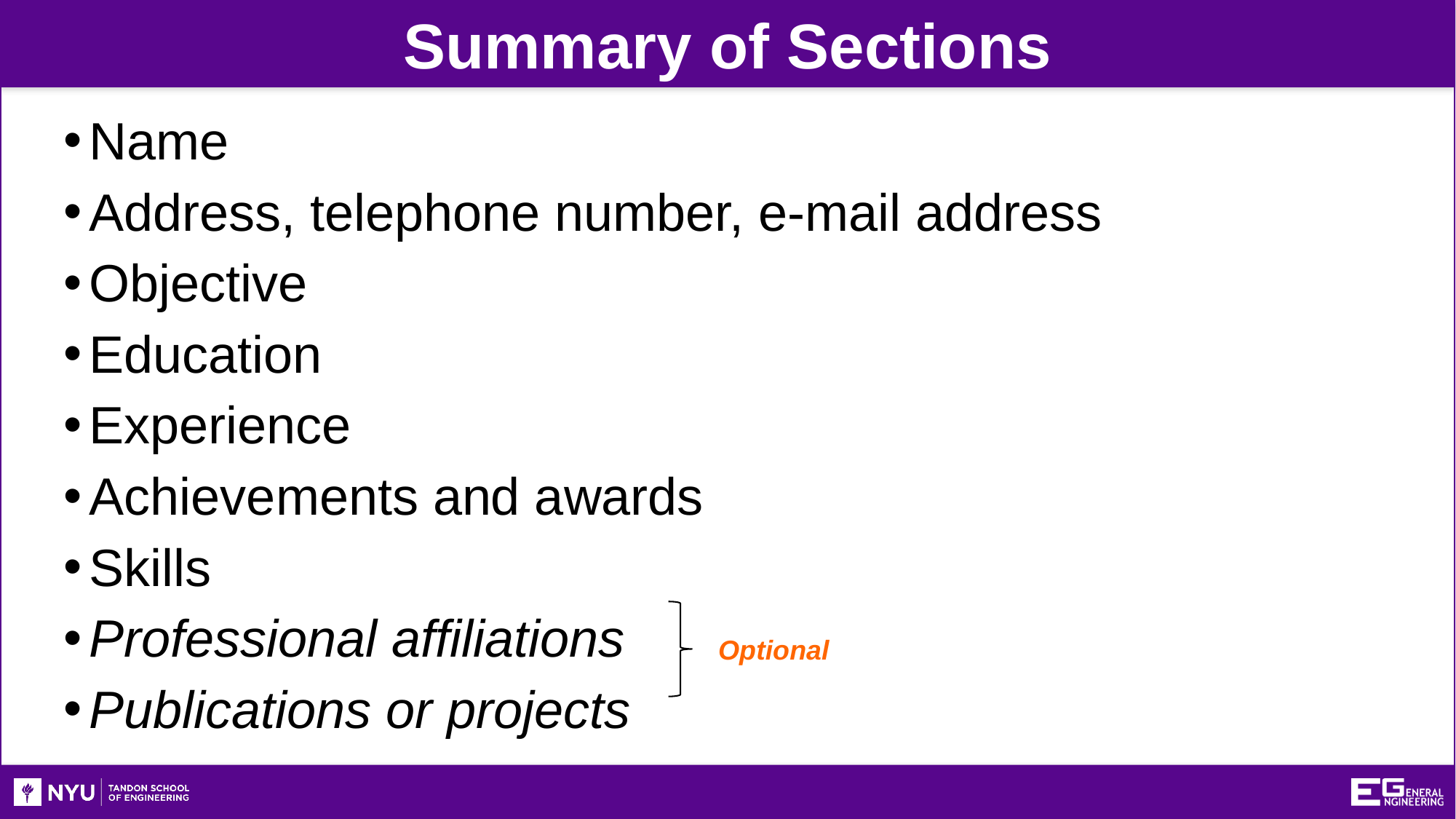

Summary of Sections
Name
Address, telephone number, e-mail address
Objective
Education
Experience
Achievements and awards
Skills
Professional affiliations
Publications or projects

Optional